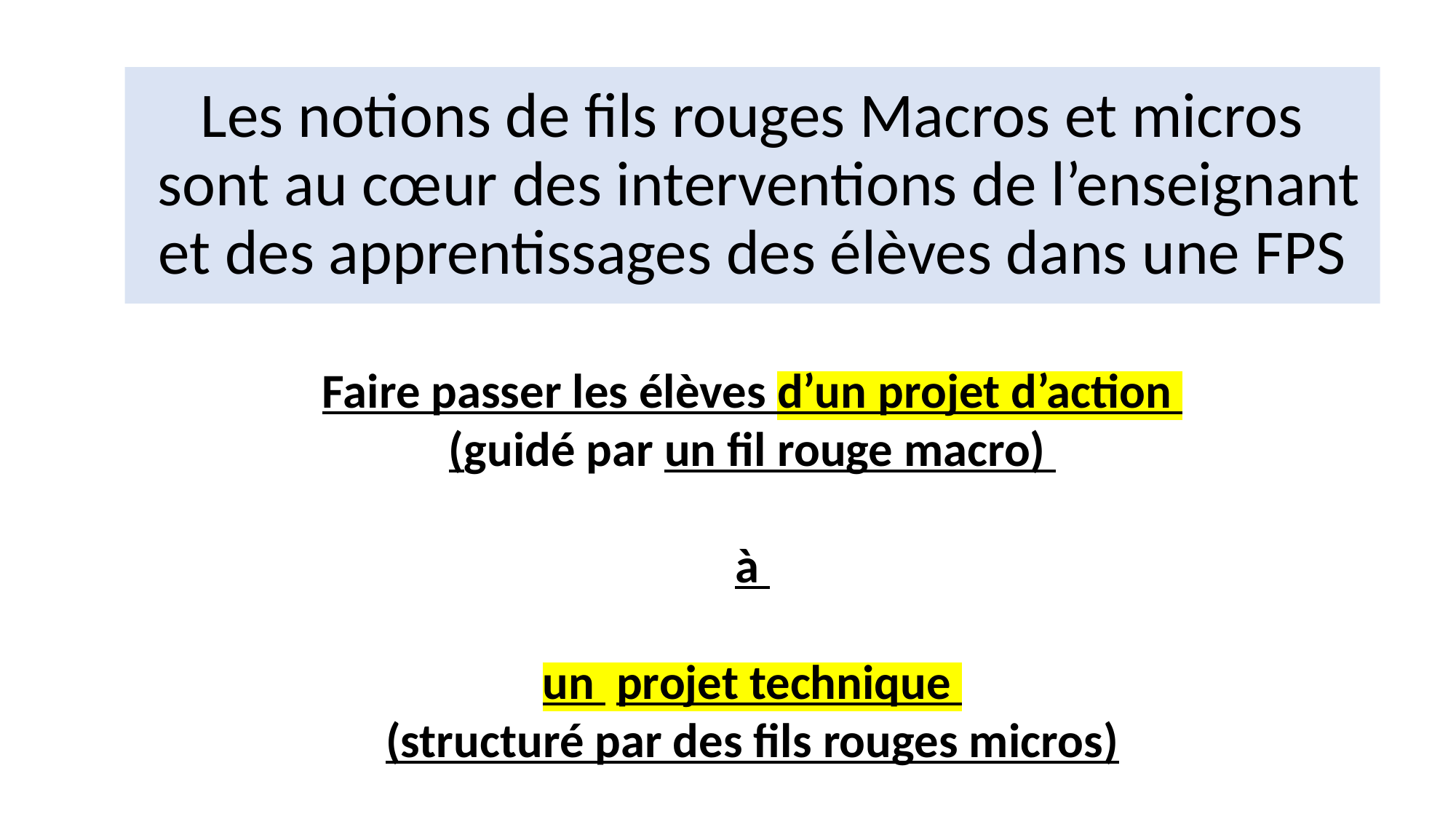

# Les notions de fils rouges Macros et micros sont au cœur des interventions de l’enseignant et des apprentissages des élèves dans une FPS
Faire passer les élèves d’un projet d’action
(guidé par un fil rouge macro)

à

un  projet technique
(structuré par des fils rouges micros)